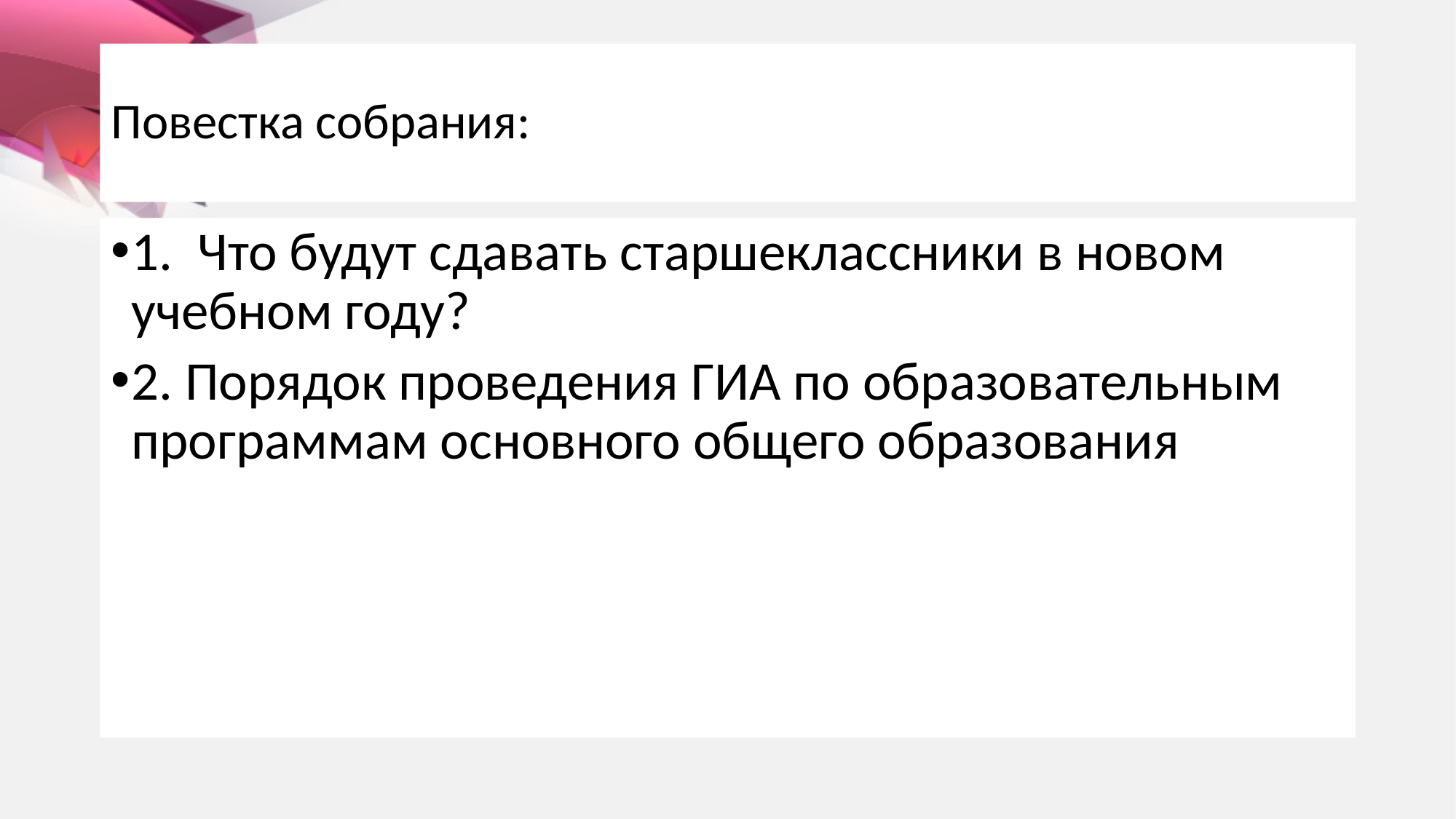

# Повестка собрания:
1.  Что будут сдавать старшеклассники в новом учебном году?
2. Порядок проведения ГИА по образовательным программам основного общего образования